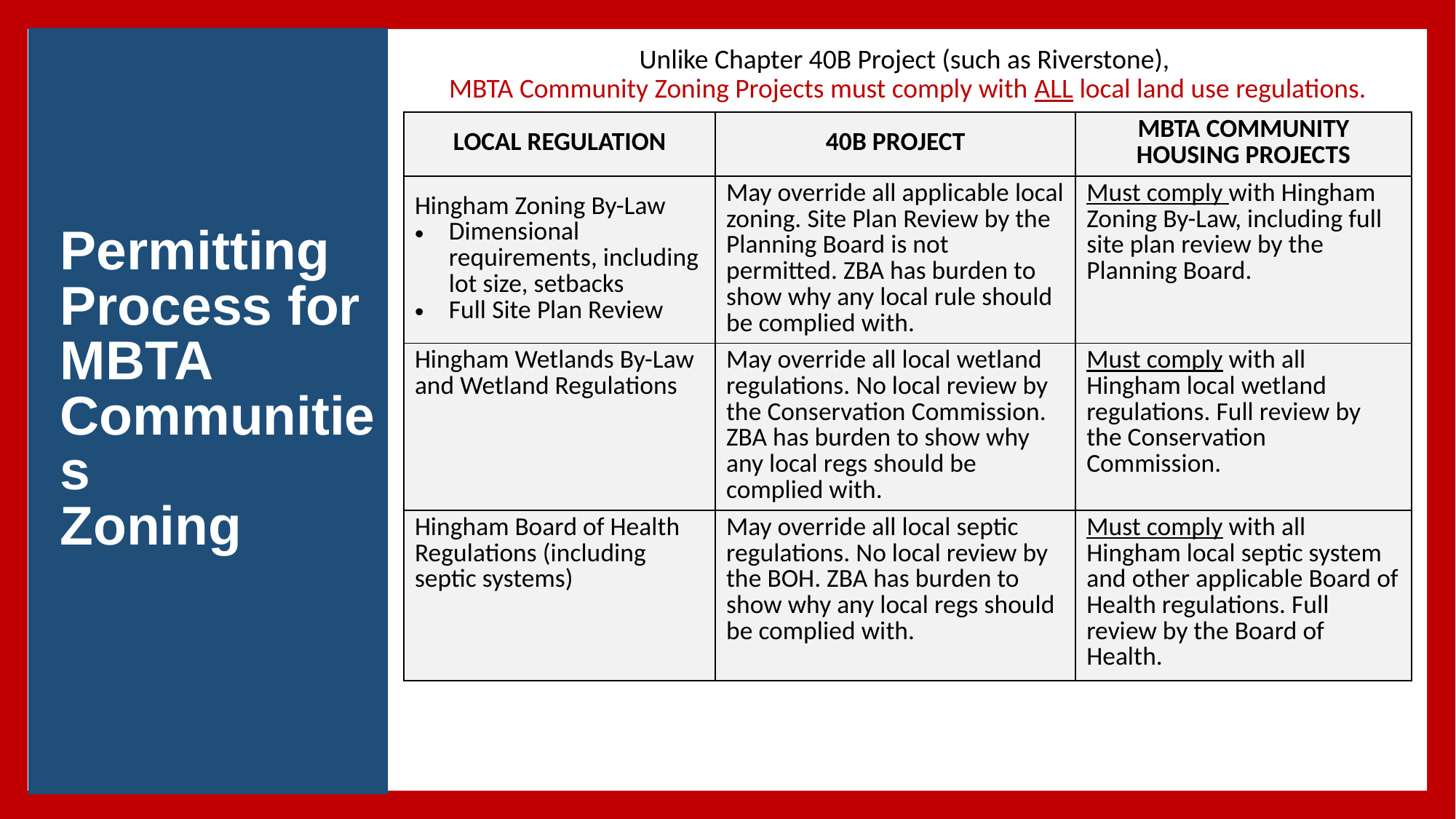

Permitting Process for MBTA Communities
Zoning
Unlike Chapter 40B Project (such as Riverstone),
MBTA Community Zoning Projects must comply with ALL local land use regulations.
| LOCAL REGULATION | 40B PROJECT | MBTA COMMUNITY HOUSING PROJECTS |
| --- | --- | --- |
| Hingham Zoning By-Law Dimensional requirements, including lot size, setbacks Full Site Plan Review | May override all applicable local zoning. Site Plan Review by the Planning Board is not permitted. ZBA has burden to show why any local rule should be complied with. | Must comply with Hingham Zoning By-Law, including full site plan review by the Planning Board. |
| Hingham Wetlands By-Law and Wetland Regulations | May override all local wetland regulations. No local review by the Conservation Commission. ZBA has burden to show why any local regs should be complied with. | Must comply with all Hingham local wetland regulations. Full review by the Conservation Commission. |
| Hingham Board of Health Regulations (including septic systems) | May override all local septic regulations. No local review by the BOH. ZBA has burden to show why any local regs should be complied with. | Must comply with all Hingham local septic system and other applicable Board of Health regulations. Full review by the Board of Health. |